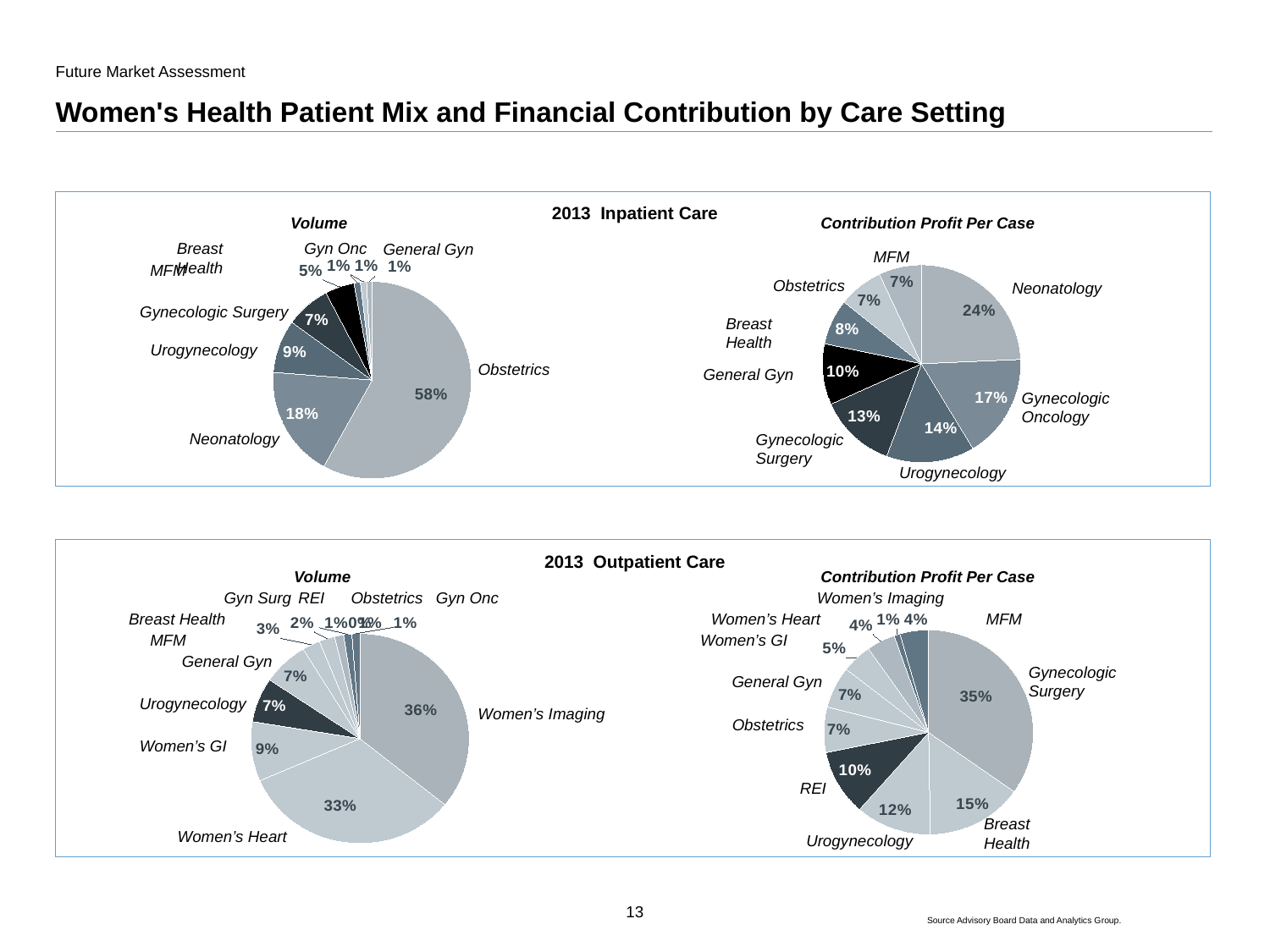

Future Market Assessment
# Women's Health Patient Mix and Financial Contribution by Care Setting

2013  Inpatient Care
Volume
Contribution Profit Per Case
Breast Health
Gyn Onc
General Gyn

### Chart

| Category | Series 1 |
|---|---|
| Neonatology | 6252.0 |
| Gynecologic Oncology | 4379.0 |
| Urogynecology | 3703.0 |
| Gynecologic Surgery | 3234.0 |
| General Gynecology | 2558.0 |
| Breast Health | 1931.0 |
| Obstetrics | 1870.0 |
| MFM | 1792.0 |
MFM
MFM

### Chart

| Category | Series 1 |
|---|---|
| Obstetrics | 3958191.0 |
| Neonatology | 1238122.0 |
| Urogynecology | 595711.0 |
| Gynecologic Surgery | 498008.0 |
| MFM | 324401.0 |
| Breast Health | 71166.0 |
| Gynecologic Oncology | 67100.0 |
| General Gynecology | 61315.0 |
Obstetrics
Neonatology
Gynecologic Surgery
Breast Health
Urogynecology
Obstetrics
General Gyn
Gynecologic Oncology
Neonatology
Gynecologic
Surgery
Urogynecology

2013  Outpatient Care
Volume
Contribution Profit Per Case
Gyn Surg
REI
Obstetrics
Gyn Onc
Women’s Imaging
MFM
Breast Health
Women’s Heart

### Chart

| Category | Series 1 |
|---|---|
| Gynecologic Surgery | 1870.0 |
| Breast Health | 802.0 |
| Urogynecology | 631.0 |
| REI | 556.0 |
| Obstetrics | 384.0 |
| Gynecology | 356.0 |
| Women’s GI | 251.0 |
| Women’s Heart | 237.0 |
| Women’s Imaging | 49.0 |
| MFM | -237.0 |

### Chart

| Category | Series 1 |
|---|---|
| Women's Imaging | 40024299.0 |
| Women's Heart | 36479975.0 |
| Women's GI | 10222800.0 |
| General Gynecology | 7695023.0 |
| Urogynecology | 7627619.0 |
| MFM | 2966816.0 |
| Breast Health | 2598906.0 |
| Gynecologic Surgery | 1479657.0 |
| REI | 1355982.0 |
| Obstetrics | 1326487.0 |
| Gynecologic Oncology | 2191.0 |
MFM
Women’s GI
General Gyn
Gynecologic
Surgery
General Gyn
Urogynecology
Women’s Imaging
Obstetrics
Women’s GI
REI
Breast Health
Women’s Heart
Urogynecology
13
Source Advisory Board Data and Analytics Group.